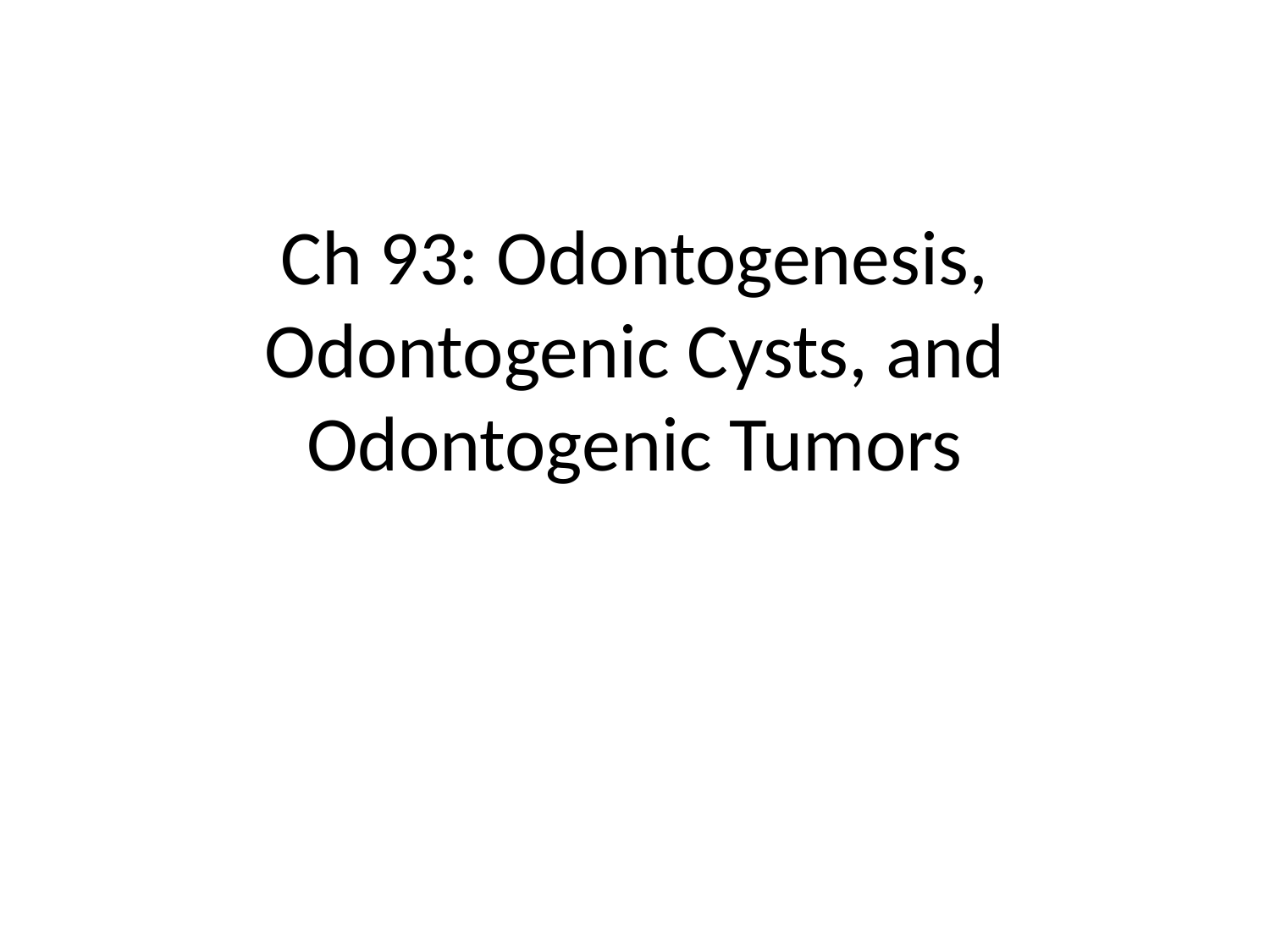

# Ch 93: Odontogenesis, Odontogenic Cysts, and Odontogenic Tumors